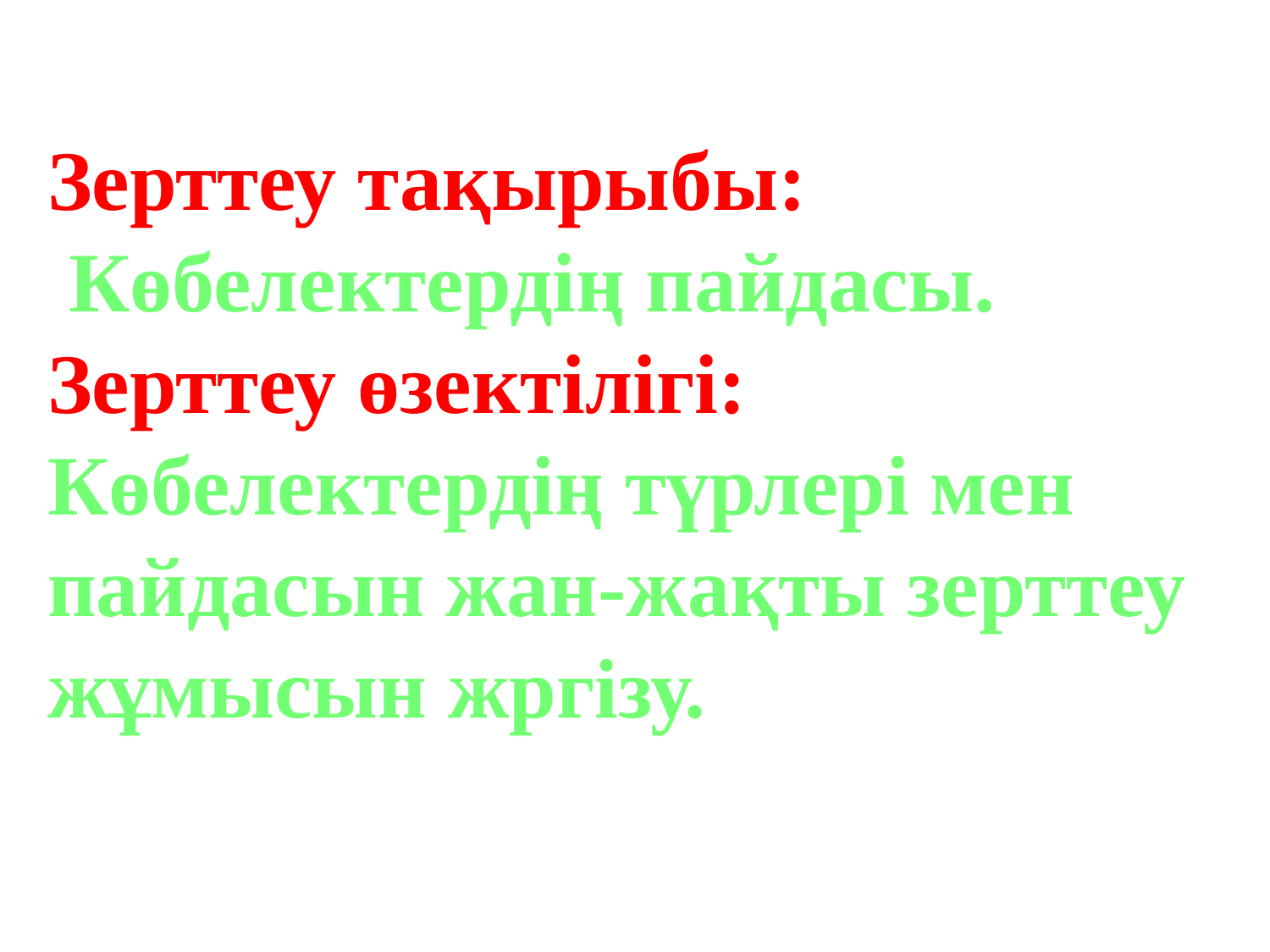

# Зерттеу тақырыбы: Көбелектердің пайдасы. Зерттеу өзектілігі: Көбелектердің түрлері мен пайдасын жан-жақты зерттеу жұмысын жргізу.